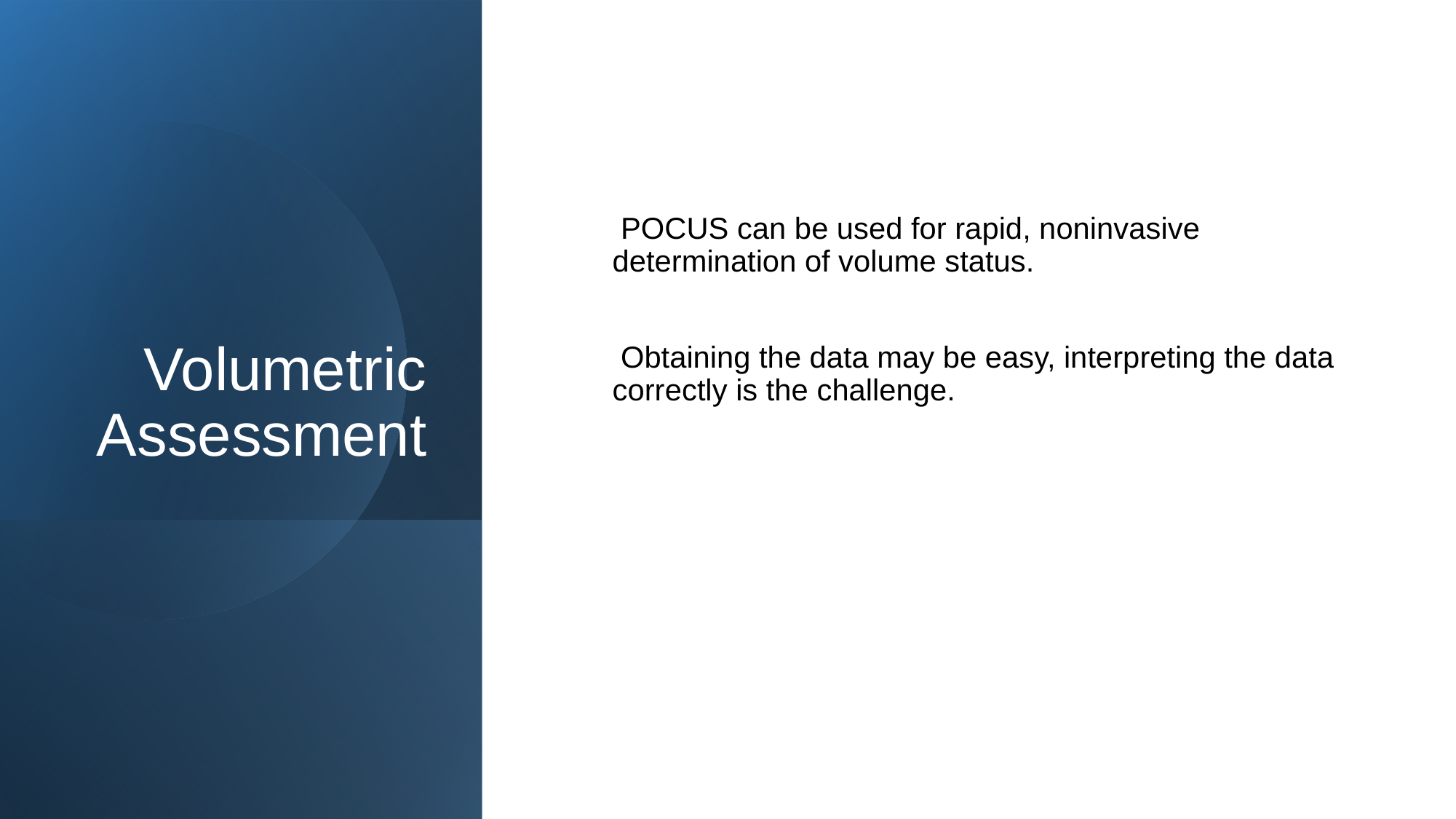

# Volumetric Assessment
 POCUS can be used for rapid, noninvasive determination of volume status.

 Obtaining the data may be easy, interpreting the data correctly is the challenge.
Pro: noninvasive, quick to obtain
Con: can be limited due to body habitus, bowel gas, patient intolerance